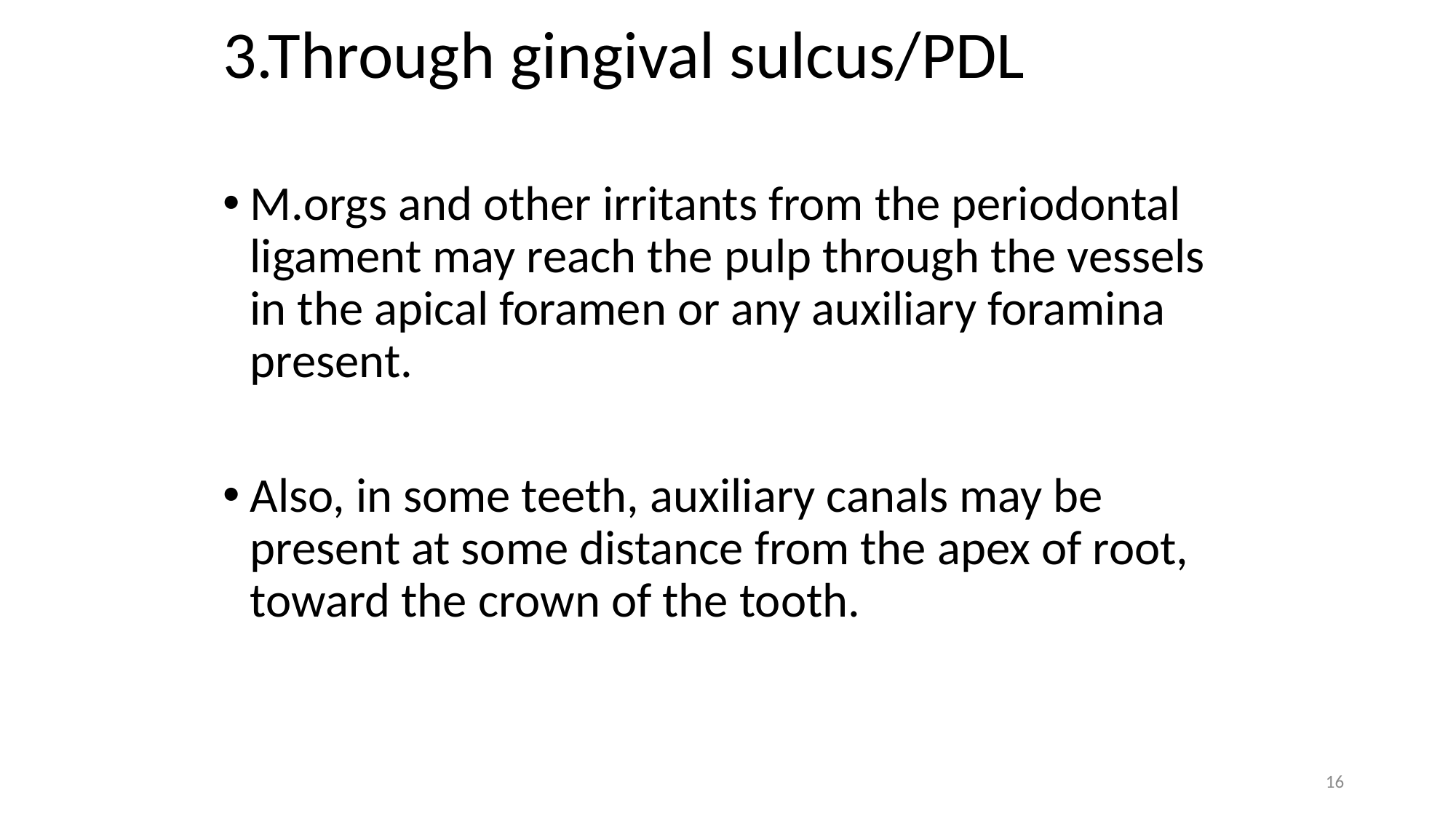

# 3.Through gingival sulcus/PDL
M.orgs and other irritants from the periodontal ligament may reach the pulp through the vessels in the apical foramen or any auxiliary foramina present.

Also, in some teeth, auxiliary canals may be present at some distance from the apex of root, toward the crown of the tooth.

16